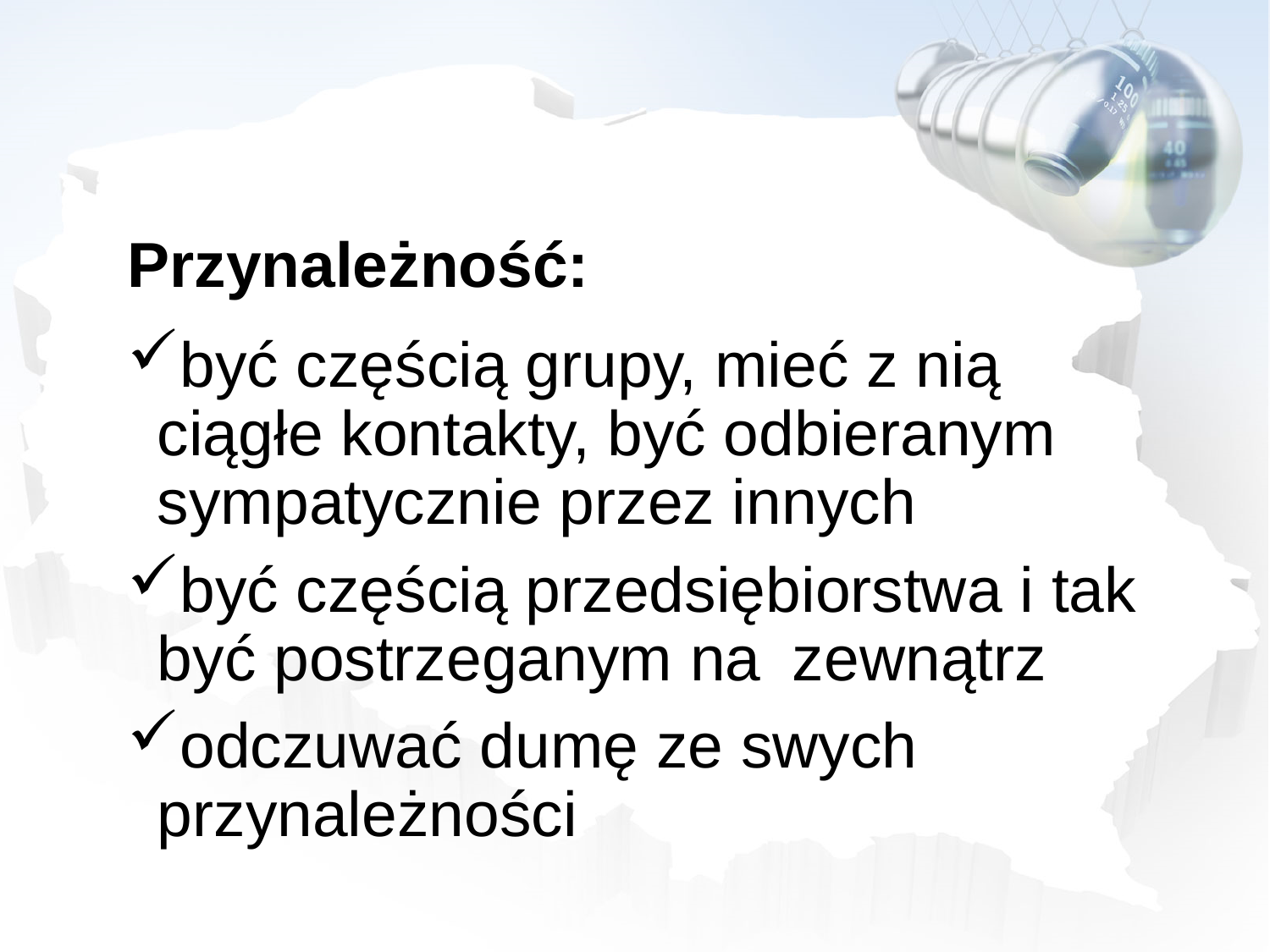

Przynależność:
być częścią grupy, mieć z nią ciągłe kontakty, być odbieranym sympatycznie przez innych
być częścią przedsiębiorstwa i tak być postrzeganym na 	zewnątrz
odczuwać dumę ze swych przynależności